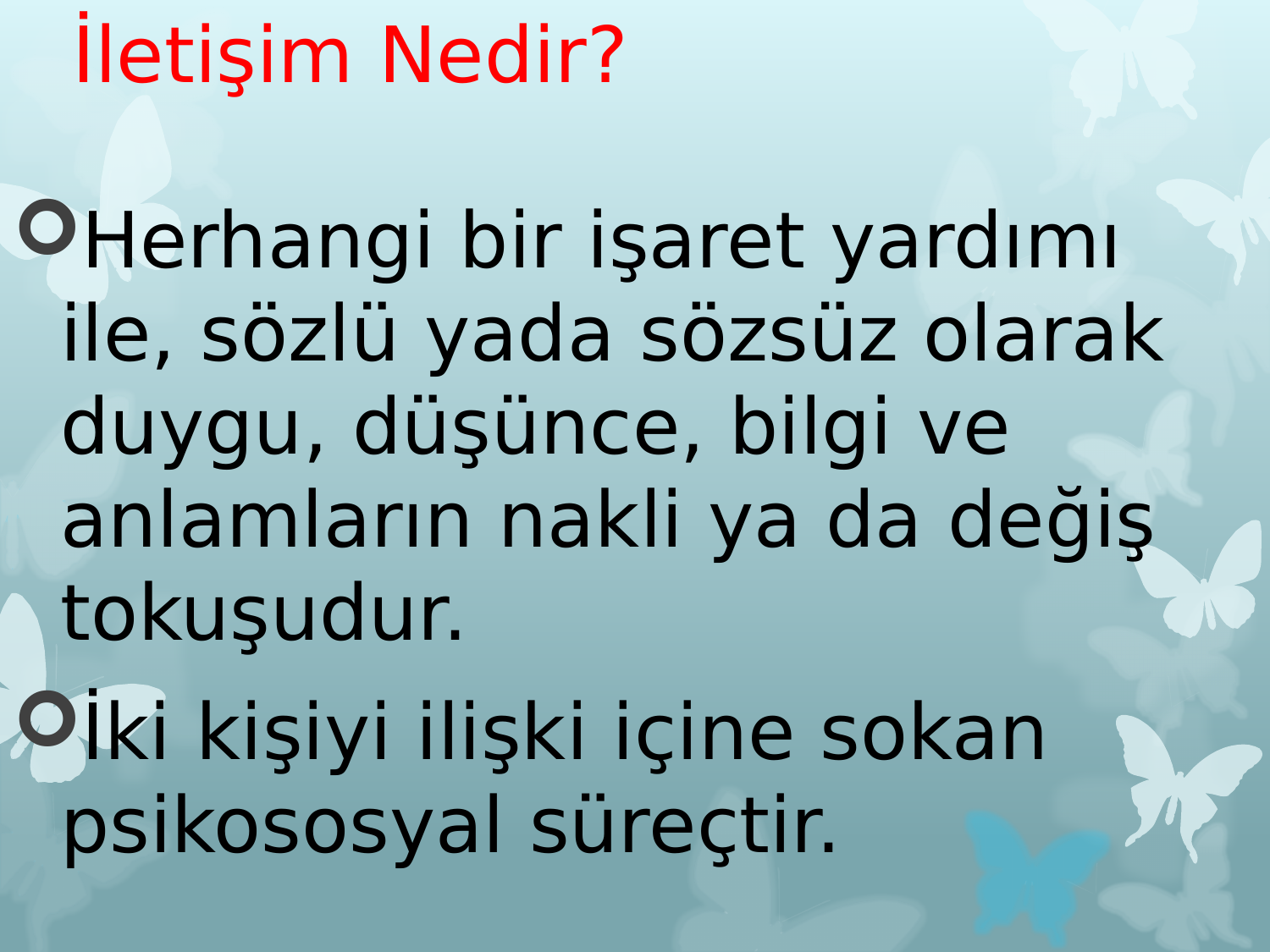

# İletişim Nedir?
Herhangi bir işaret yardımı ile, sözlü yada sözsüz olarak  duygu, düşünce, bilgi ve anlamların nakli ya da değiş tokuşudur.
İki kişiyi ilişki içine sokan psikososyal süreçtir.